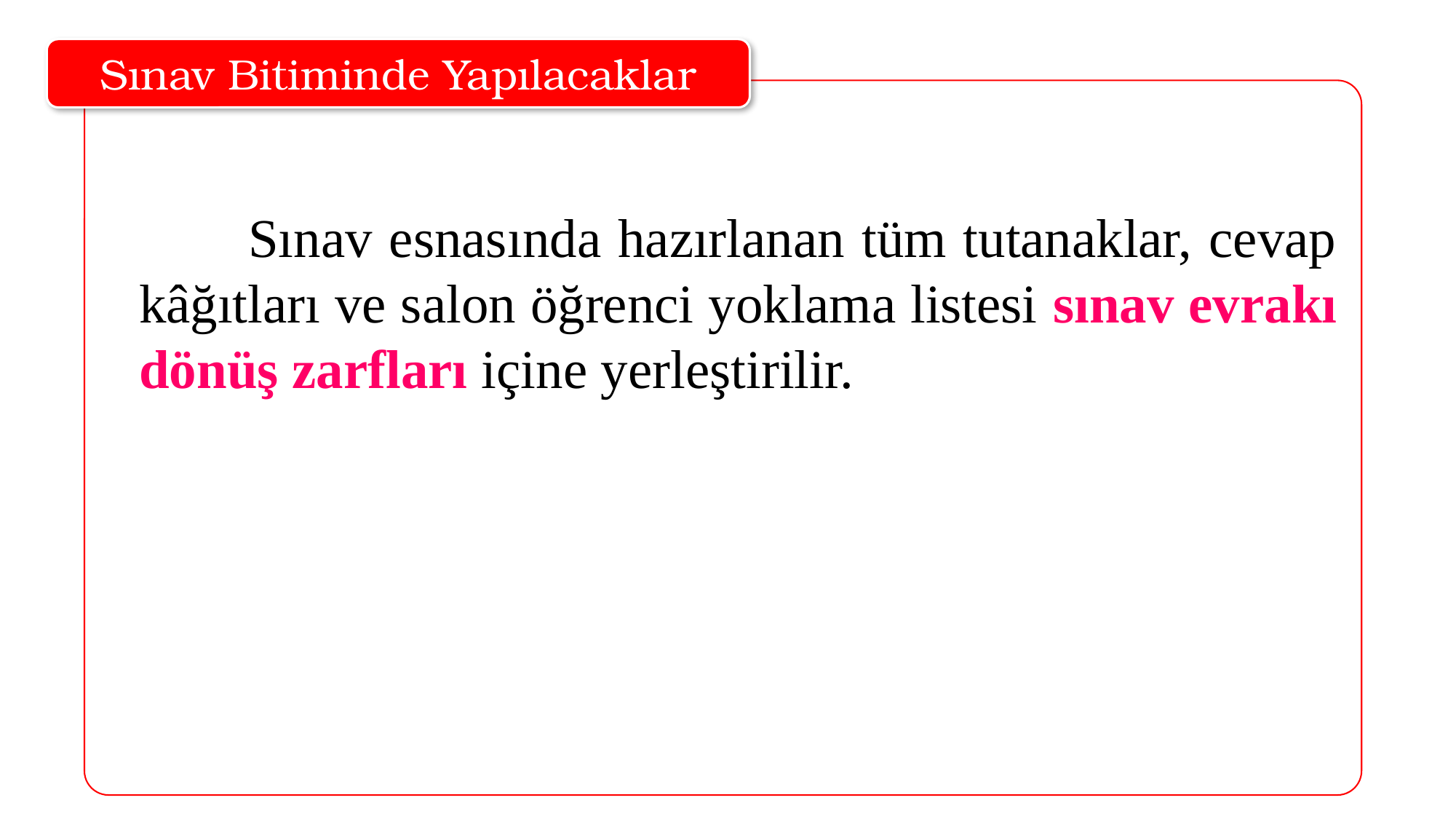

Sınav Bitiminde Yapılacaklar

	Sınav esnasında hazırlanan tüm tutanaklar, cevap kâğıtları ve salon öğrenci yoklama listesi sınav evrakı dönüş zarfları içine yerleştirilir.